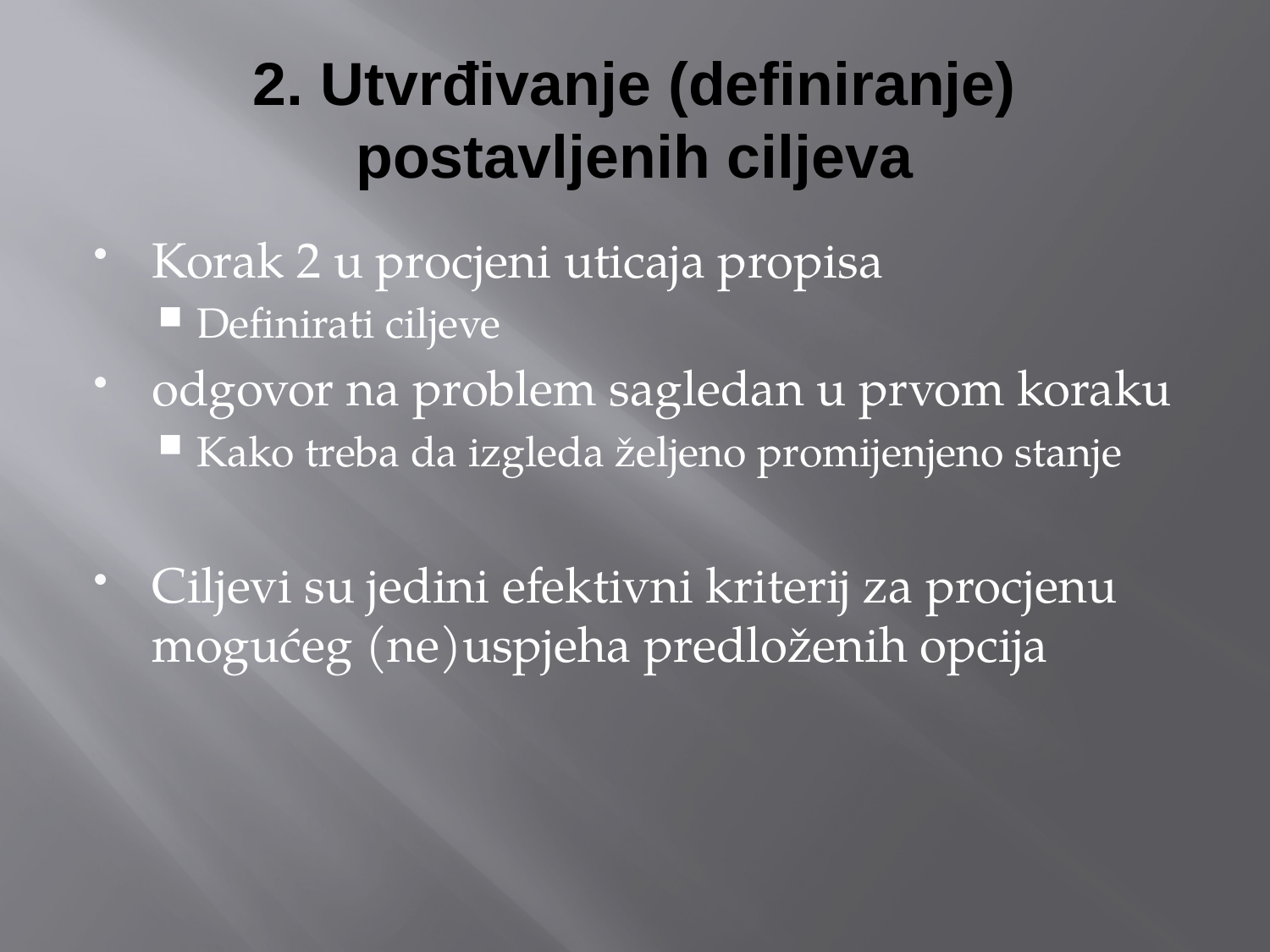

# 2. Utvrđivanje (definiranje) postavljenih ciljeva
Korak 2 u procjeni uticaja propisa
Definirati ciljeve
odgovor na problem sagledan u prvom koraku
Kako treba da izgleda željeno promijenjeno stanje

Ciljevi su jedini efektivni kriterij za procjenu mogućeg (ne)uspjeha predloženih opcija